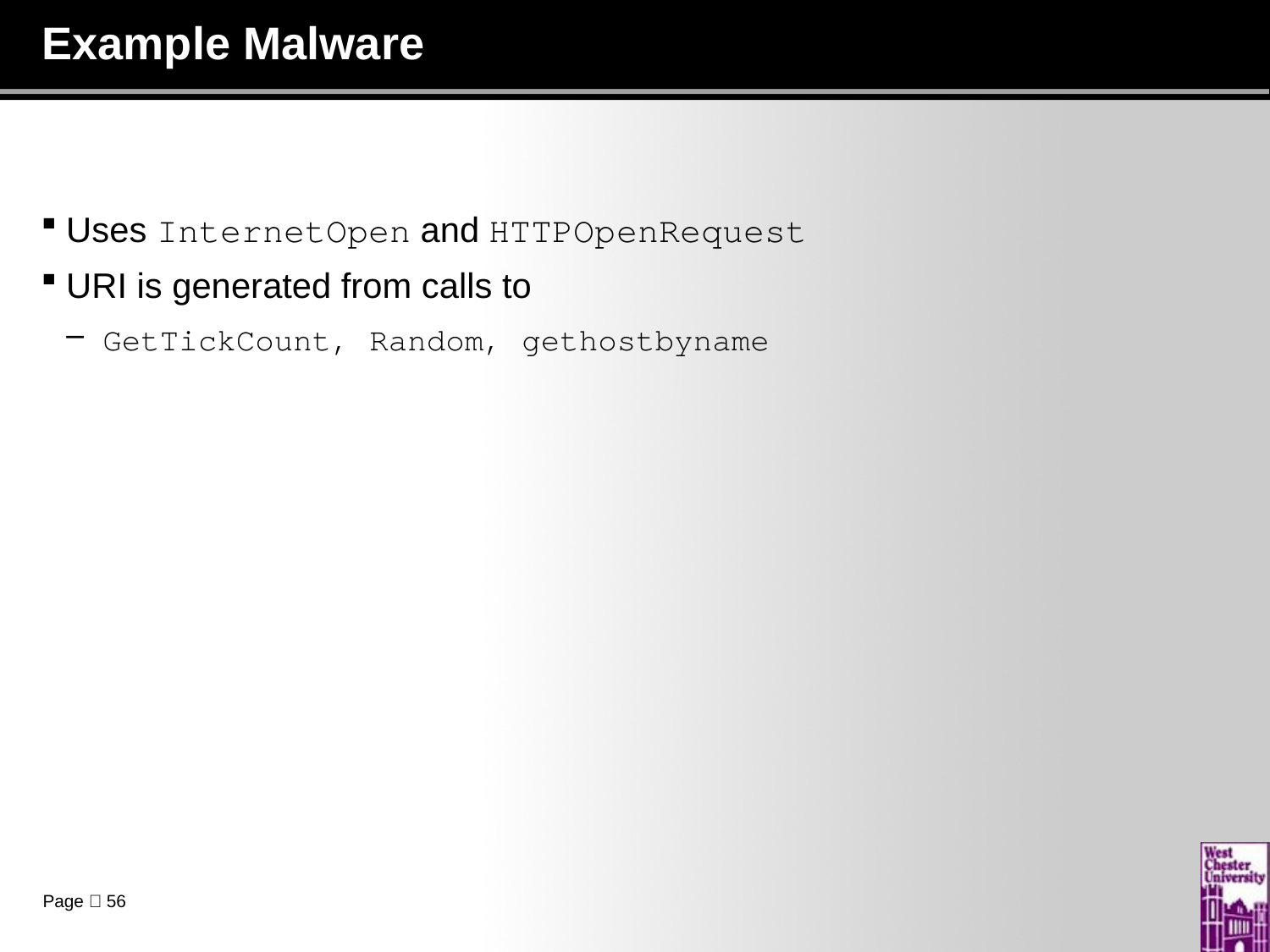

# Example Malware
Uses InternetOpen and HTTPOpenRequest
URI is generated from calls to
GetTickCount, Random, gethostbyname